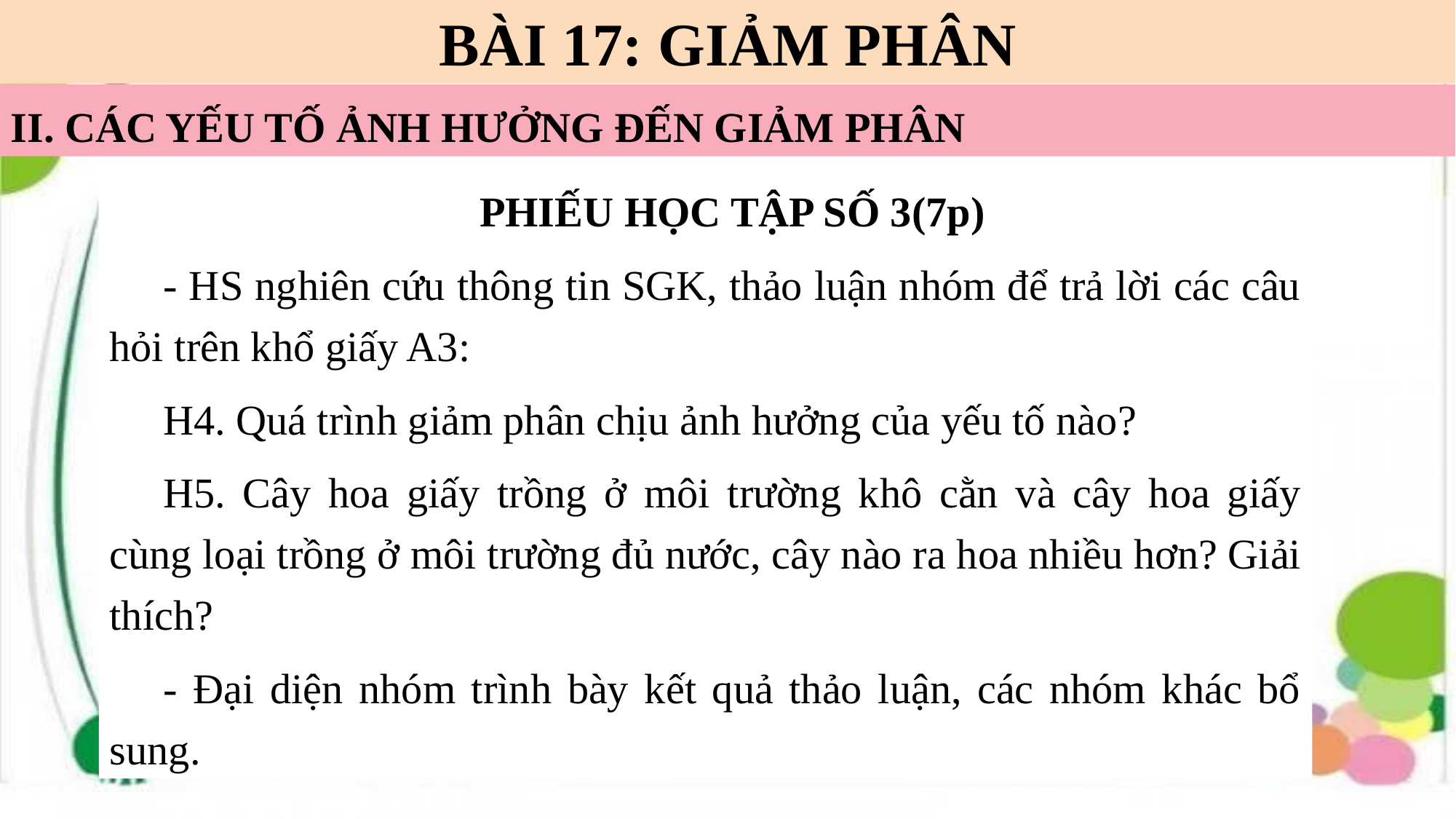

BÀI 17: GIẢM PHÂN
II. CÁC YẾU TỐ ẢNH HƯỞNG ĐẾN GIẢM PHÂN
PHIẾU HỌC TẬP SỐ 3(7p)
- HS nghiên cứu thông tin SGK, thảo luận nhóm để trả lời các câu hỏi trên khổ giấy A3:
H4. Quá trình giảm phân chịu ảnh hưởng của yếu tố nào?
H5. Cây hoa giấy trồng ở môi trường khô cằn và cây hoa giấy cùng loại trồng ở môi trường đủ nước, cây nào ra hoa nhiều hơn? Giải thích?
- Đại diện nhóm trình bày kết quả thảo luận, các nhóm khác bổ sung.